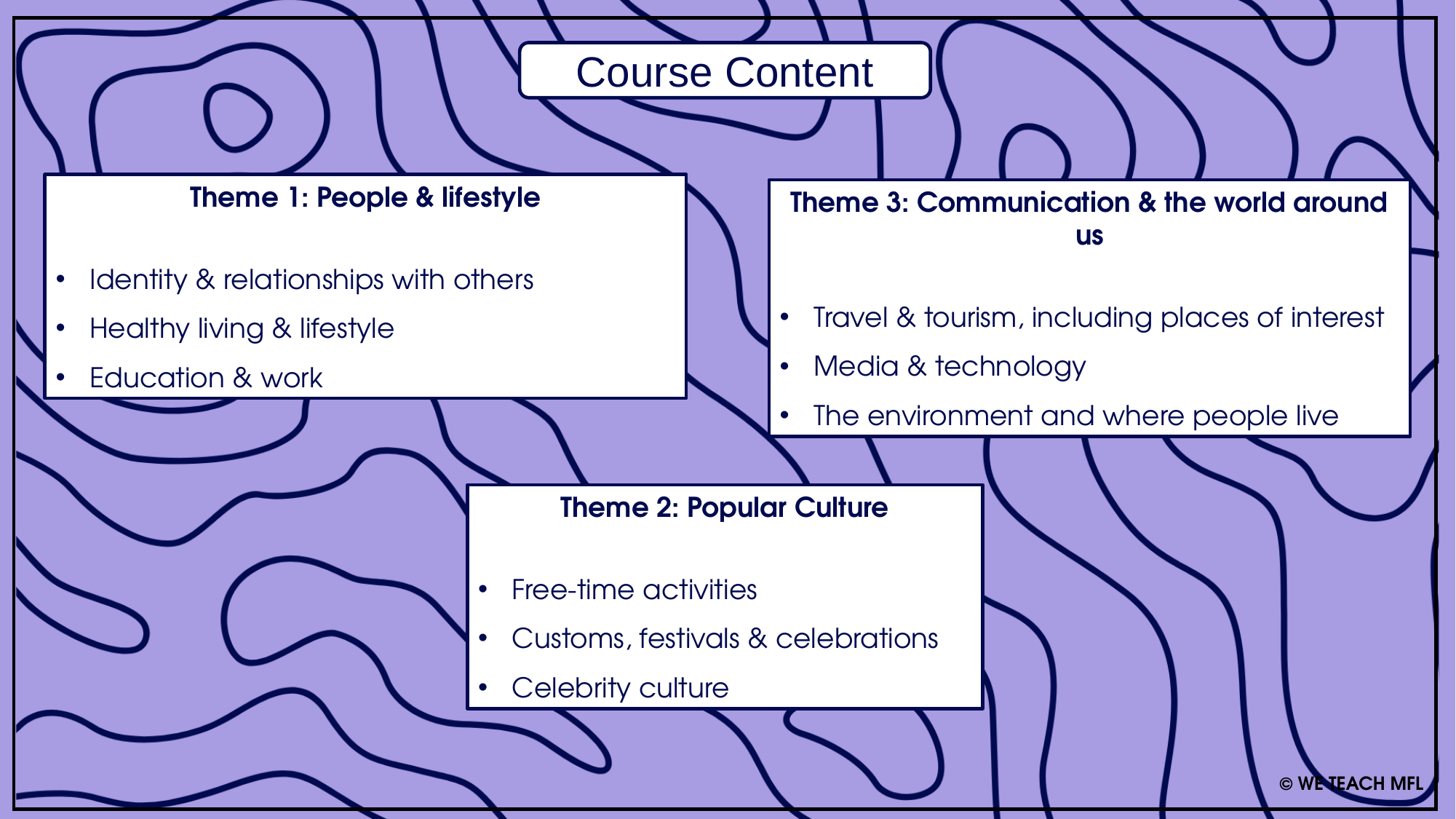

Course Content
Theme 1: People & lifestyle

Identity & relationships with others
Healthy living & lifestyle
Education & work
Theme 3: Communication & the world around us

Travel & tourism, including places of interest
Media & technology
The environment and where people live
Theme 2: Popular Culture

Free-time activities
Customs, festivals & celebrations
Celebrity culture
© WE TEACH MFL